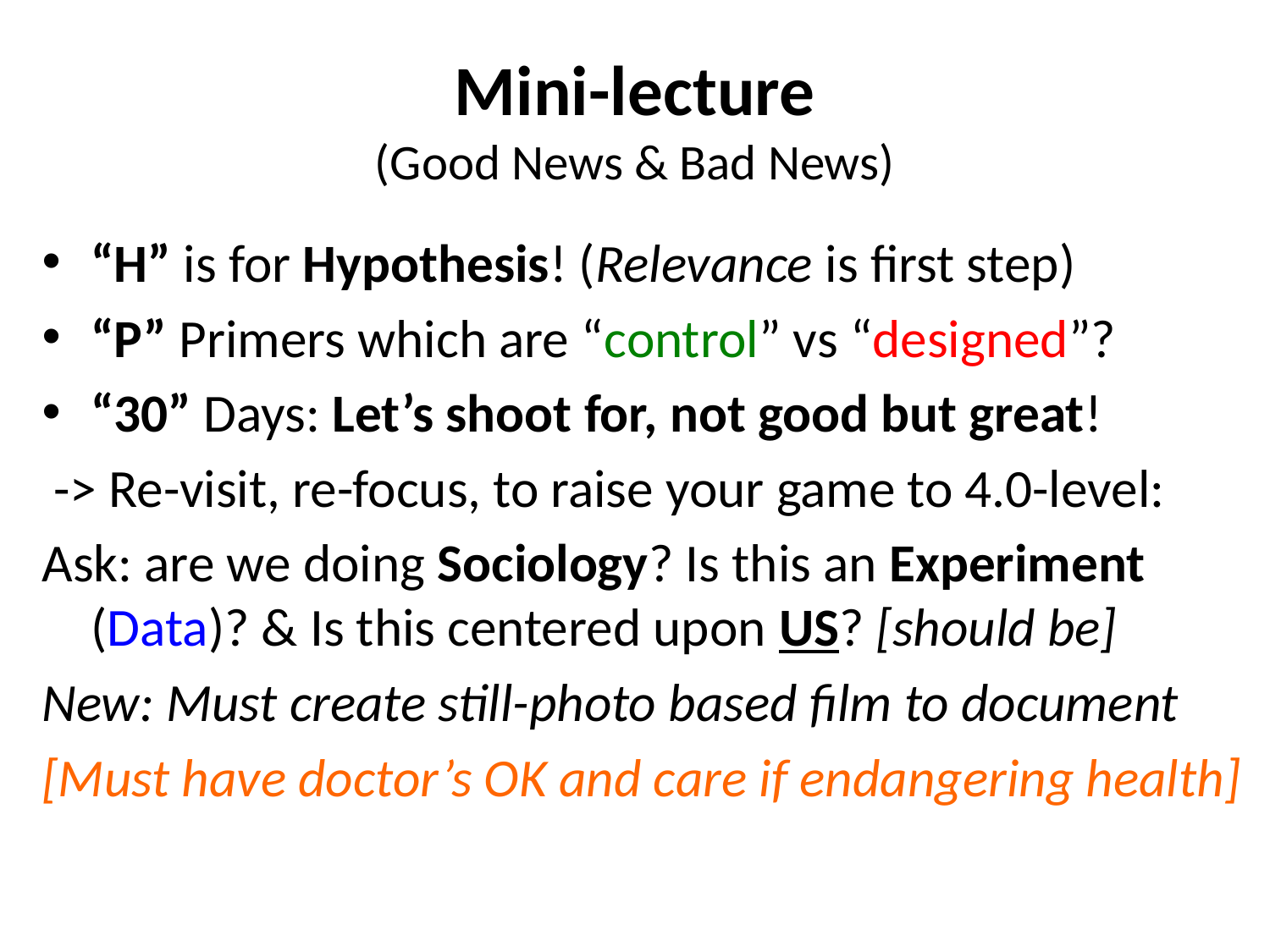

# Mini-lecture (Good News & Bad News)
“H” is for Hypothesis! (Relevance is first step)
“P” Primers which are “control” vs “designed”?
“30” Days: Let’s shoot for, not good but great!
 -> Re-visit, re-focus, to raise your game to 4.0-level:
Ask: are we doing Sociology? Is this an Experiment (Data)? & Is this centered upon US? [should be]
New: Must create still-photo based film to document
[Must have doctor’s OK and care if endangering health]